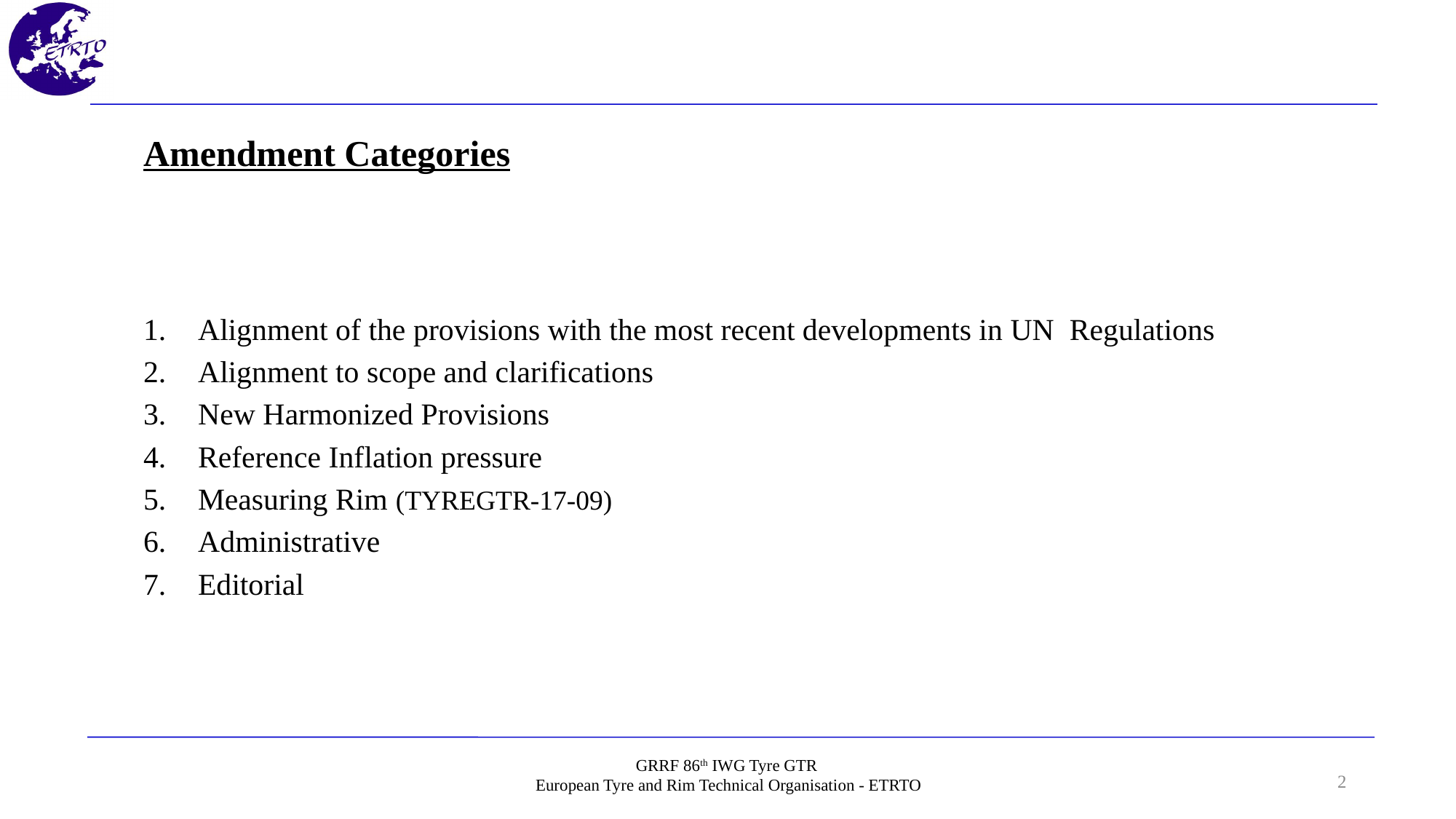

Amendment Categories

Alignment of the provisions with the most recent developments in UN  Regulations
Alignment to scope and clarifications
New Harmonized Provisions
Reference Inflation pressure
Measuring Rim (TYREGTR-17-09)
Administrative
Editorial

2
GRRF 86th IWG Tyre GTR
European Tyre and Rim Technical Organisation - ETRTO